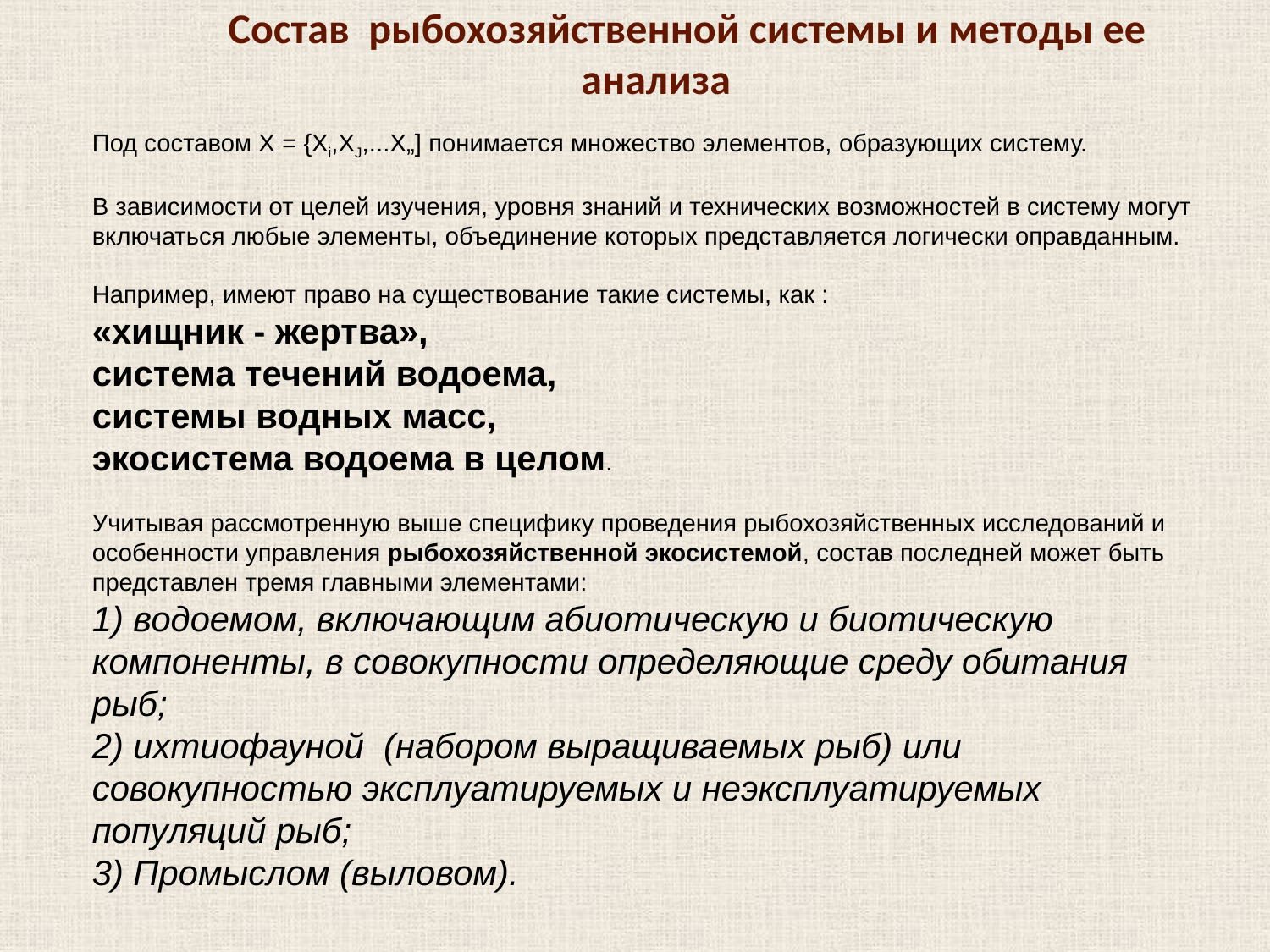

Состав  рыбохозяйственной системы и методы ее анализа
Под составом X = {Xi,XJ,...X„] понимается множество элементов, образующих систему.

В зависимости от целей изучения, уровня знаний и технических возможностей в систему могут включаться любые элементы, объединение которых представляется логически оправданным.

Например, имеют право на существование такие системы, как :
«хищник - жертва»,
система течений водоема,
системы водных масс,
экосистема водоема в целом.

Учитывая рассмотренную выше специфику проведения рыбохозяйственных исследований и особенности управления рыбохозяйственной экосистемой, состав последней может быть представлен тремя главными элементами:
1) водоемом, включающим абиотическую и биотическую компоненты, в совокупности определяющие среду обитания рыб;
2) ихтиофауной  (набором выращиваемых рыб) или совокупностью эксплуатируемых и неэксплуатируемых популяций рыб;
3) Промыслом (выловом).